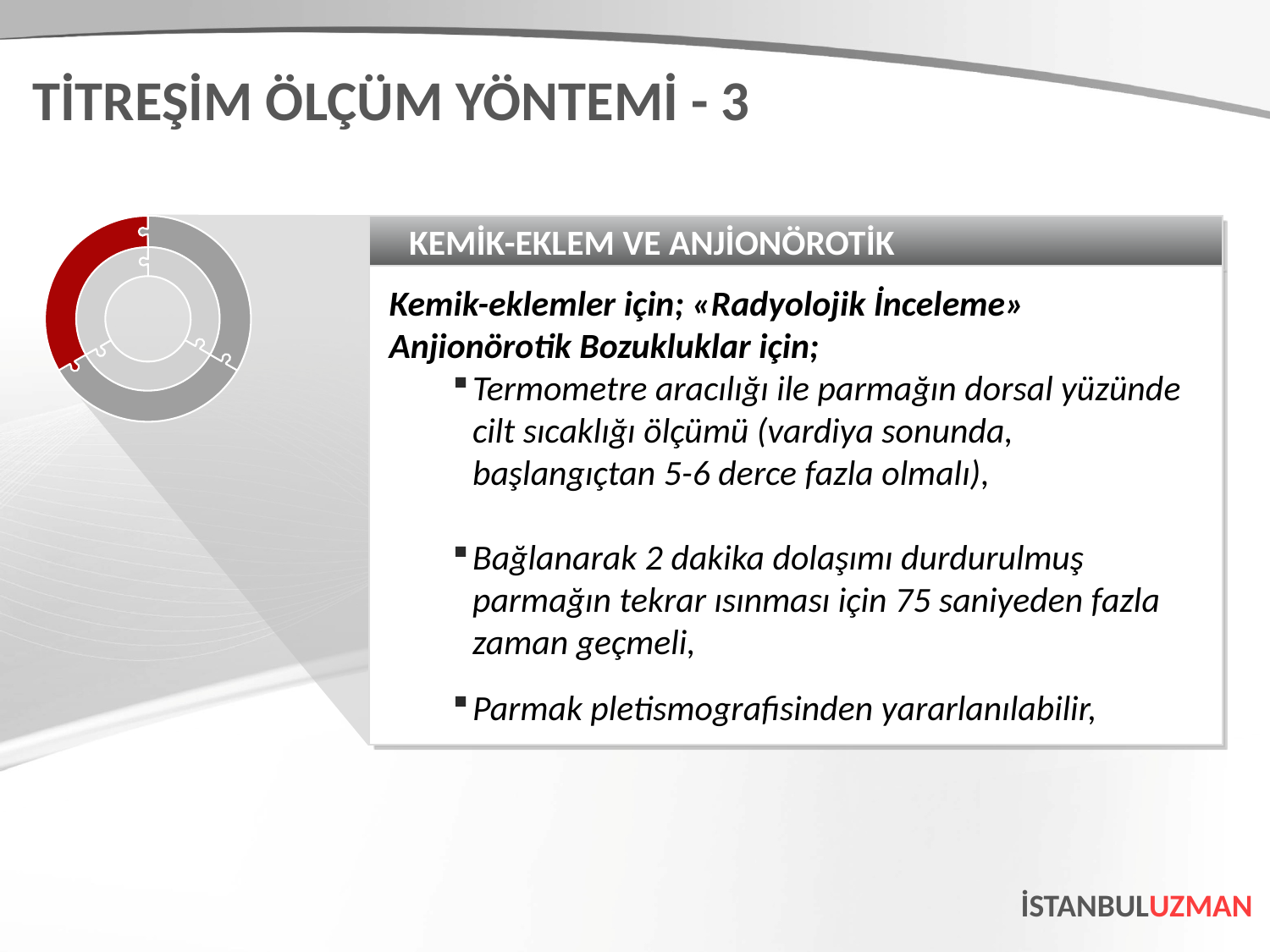

TİTREŞİM ÖLÇÜM YÖNTEMİ - 3

KEMİK-EKLEM VE ANJİONÖROTİK
Kemik-eklemler için; «Radyolojik İnceleme»
Anjionörotik Bozukluklar için;
Termometre aracılığı ile parmağın dorsal yüzünde cilt sıcaklığı ölçümü (vardiya sonunda, başlangıçtan 5-6 derce fazla olmalı),

Bağlanarak 2 dakika dolaşımı durdurulmuş parmağın tekrar ısınması için 75 saniyeden fazla zaman geçmeli,

Parmak pletismografisinden yararlanılabilir,

İSTANBULUZMAN